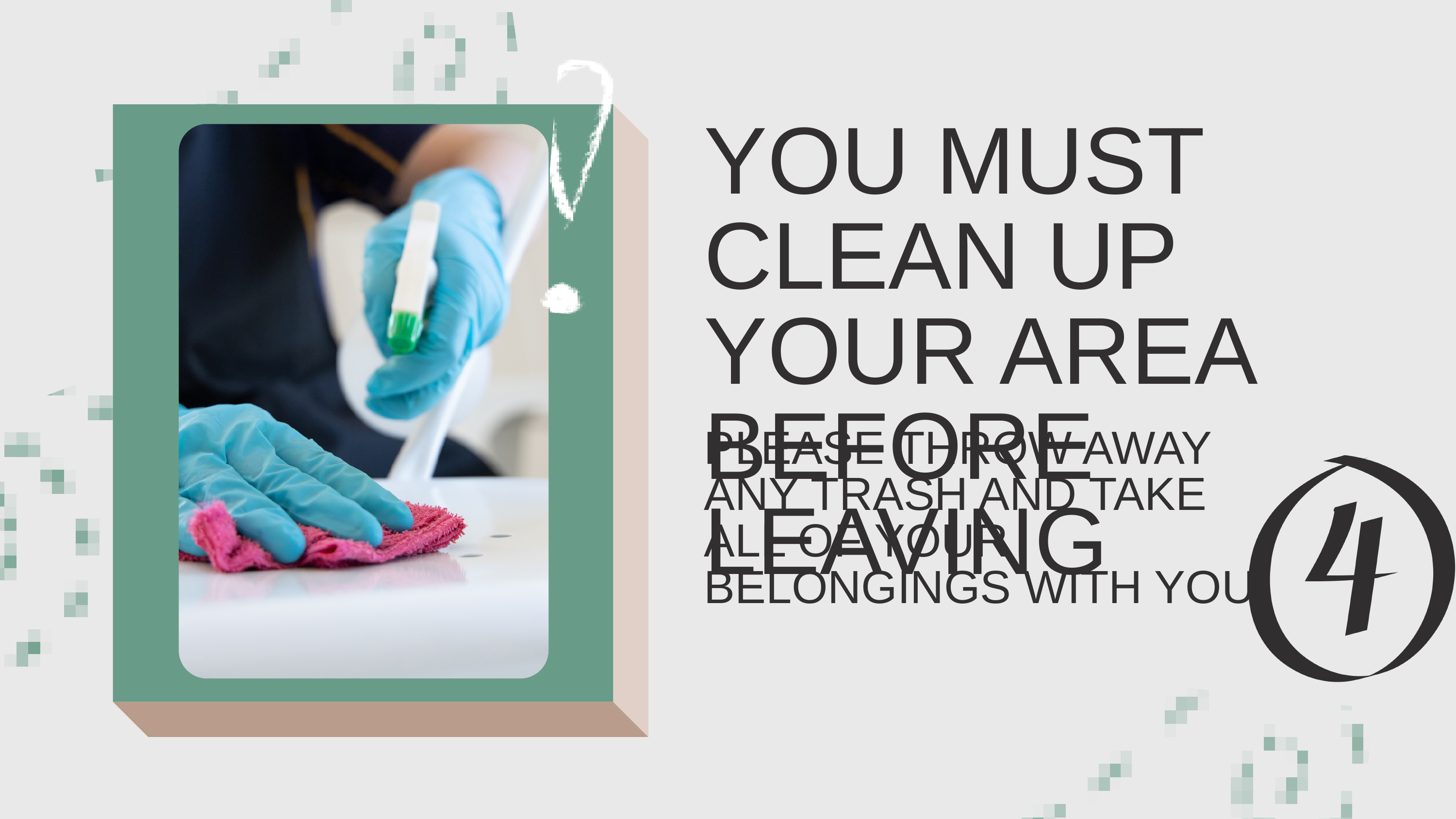

YOU MUST CLEAN UP YOUR AREA BEFORE LEAVING

PLEASE THROW AWAY ANY TRASH AND TAKE ALL OF YOUR BELONGINGS WITH YOU